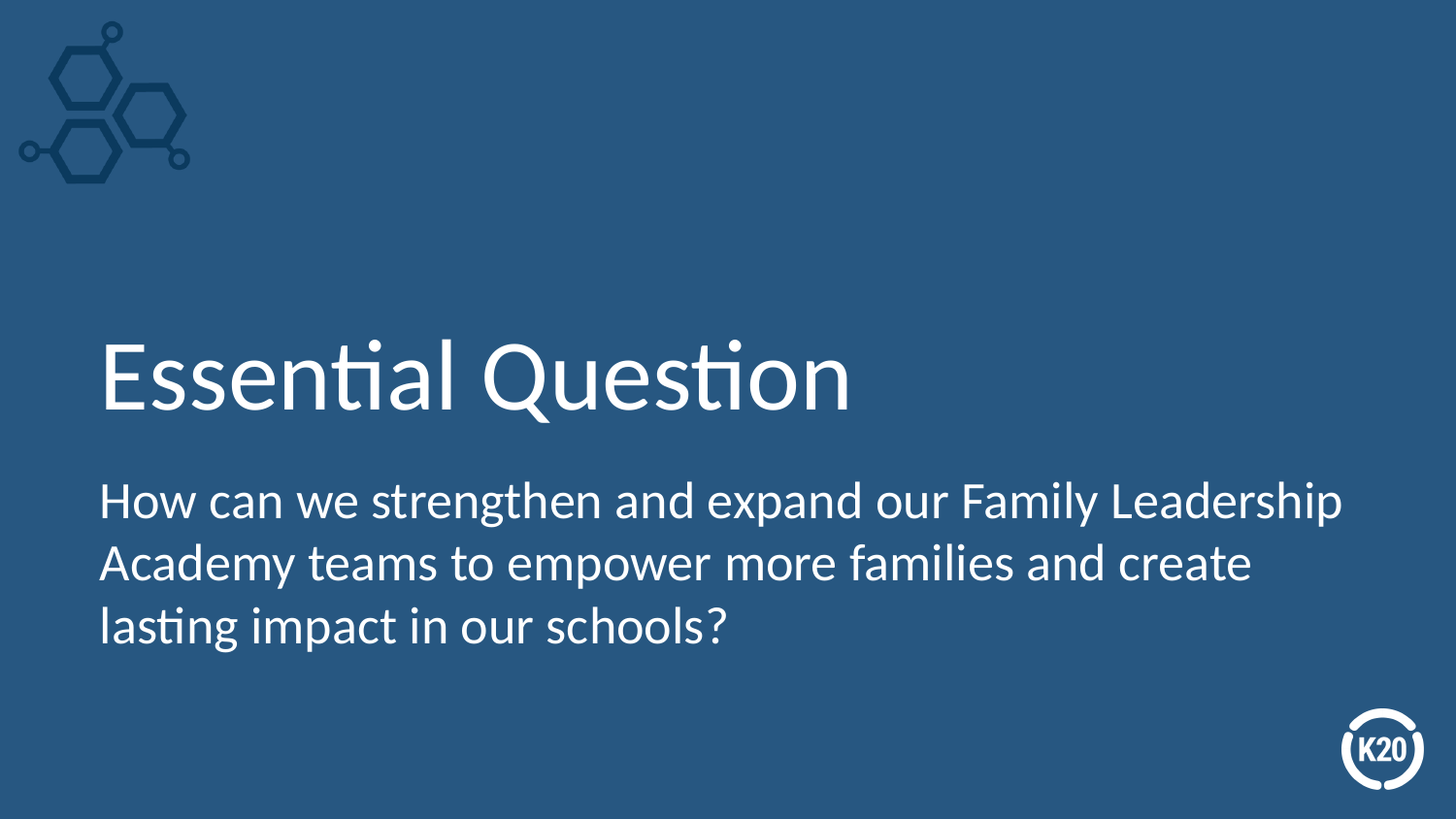

# Essential Question
How can we strengthen and expand our Family Leadership Academy teams to empower more families and create lasting impact in our schools?